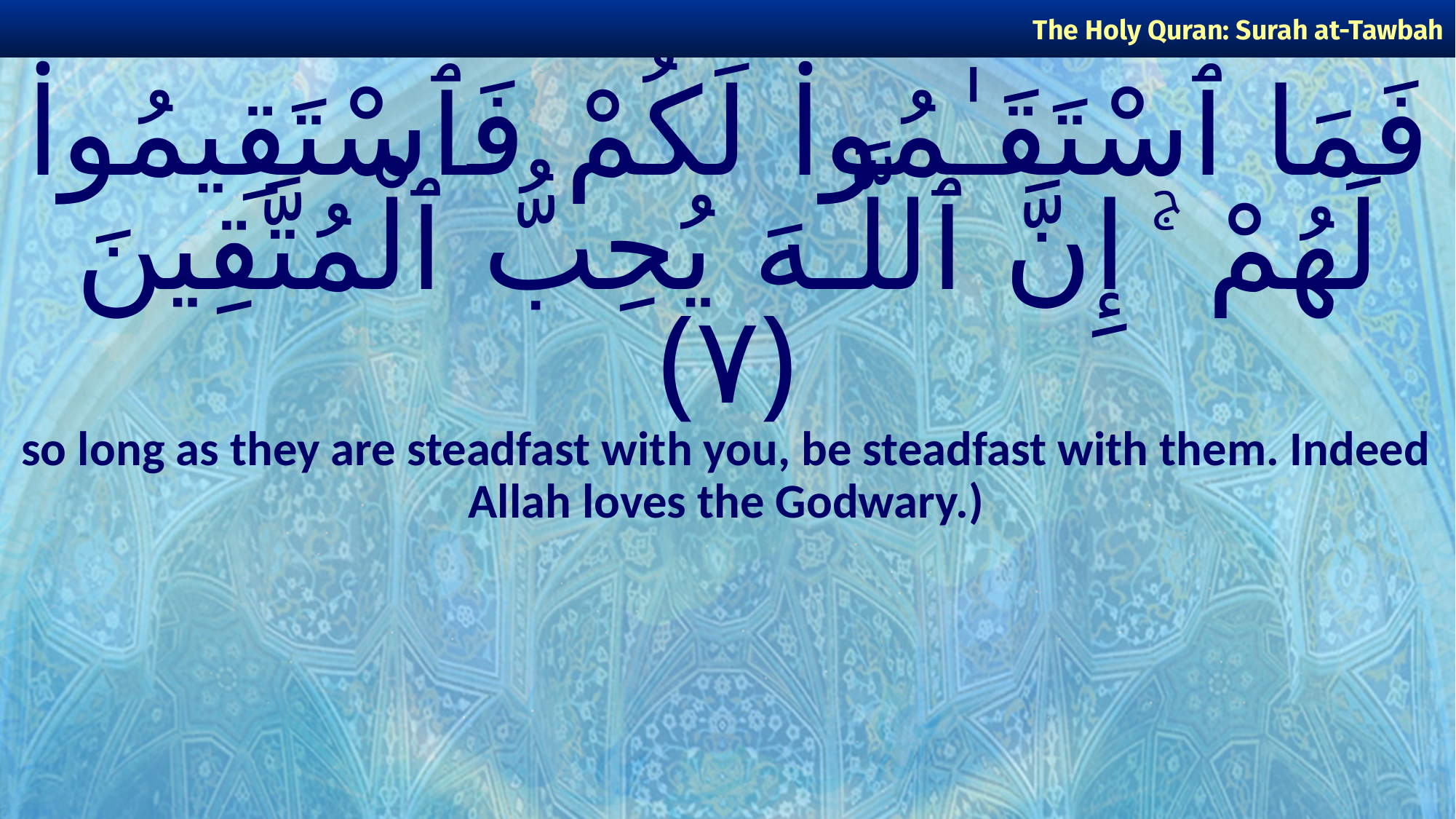

The Holy Quran: Surah at-Tawbah
# فَمَا ٱسْتَقَـٰمُوا۟ لَكُمْ فَٱسْتَقِيمُوا۟ لَهُمْ ۚ إِنَّ ٱللَّـهَ يُحِبُّ ٱلْمُتَّقِينَ ﴿٧﴾
so long as they are steadfast with you, be steadfast with them. Indeed Allah loves the Godwary.)